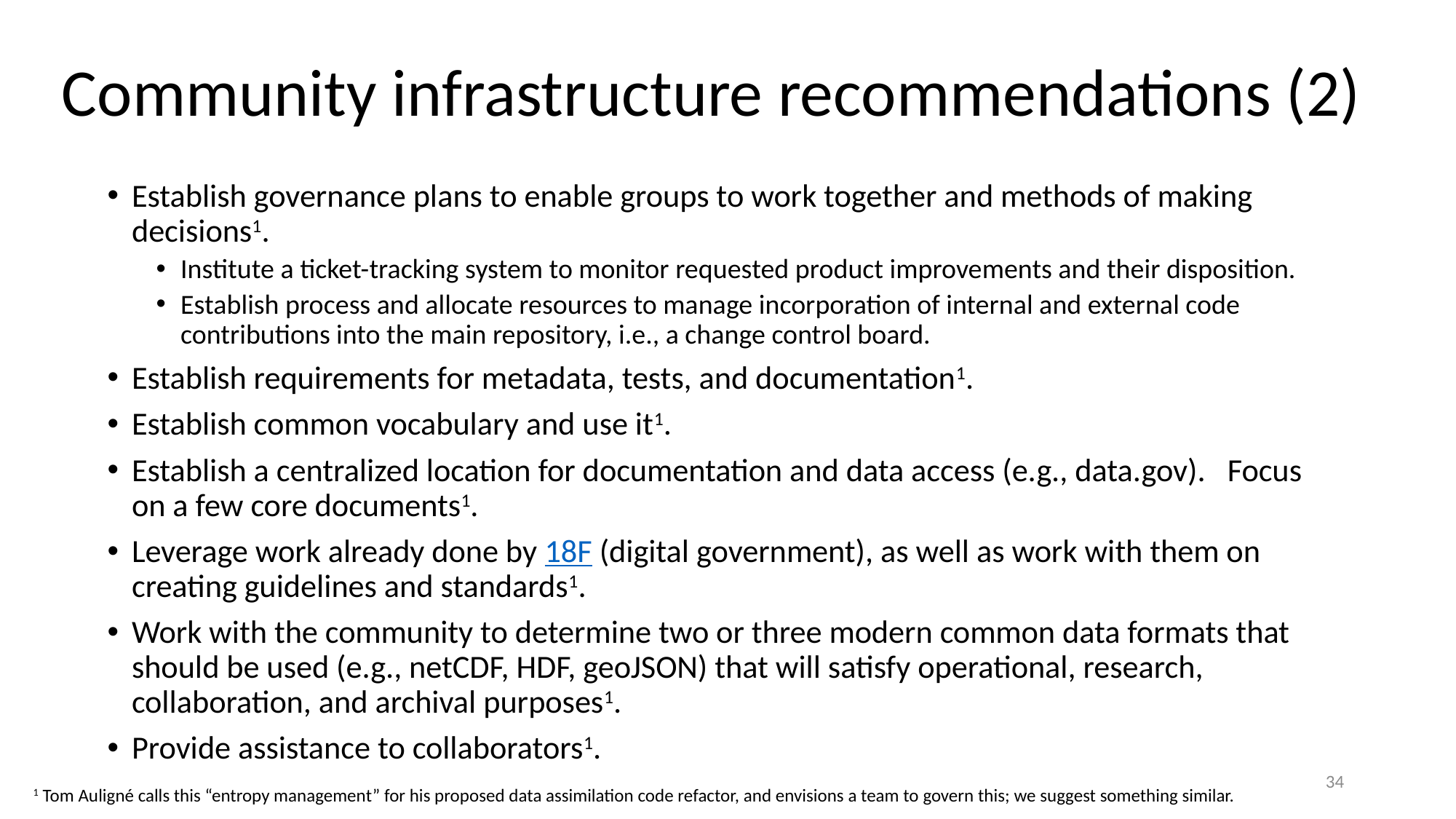

# Community infrastructure recommendations (2)
Establish governance plans to enable groups to work together and methods of making decisions1.
Institute a ticket-tracking system to monitor requested product improvements and their disposition.
Establish process and allocate resources to manage incorporation of internal and external code contributions into the main repository, i.e., a change control board.
Establish requirements for metadata, tests, and documentation1.
Establish common vocabulary and use it1.
Establish a centralized location for documentation and data access (e.g., data.gov).   Focus on a few core documents1.
Leverage work already done by 18F (digital government), as well as work with them on creating guidelines and standards1.
Work with the community to determine two or three modern common data formats that should be used (e.g., netCDF, HDF, geoJSON) that will satisfy operational, research, collaboration, and archival purposes1.
Provide assistance to collaborators1.

34
1 Tom Auligné calls this “entropy management” for his proposed data assimilation code refactor, and envisions a team to govern this; we suggest something similar.